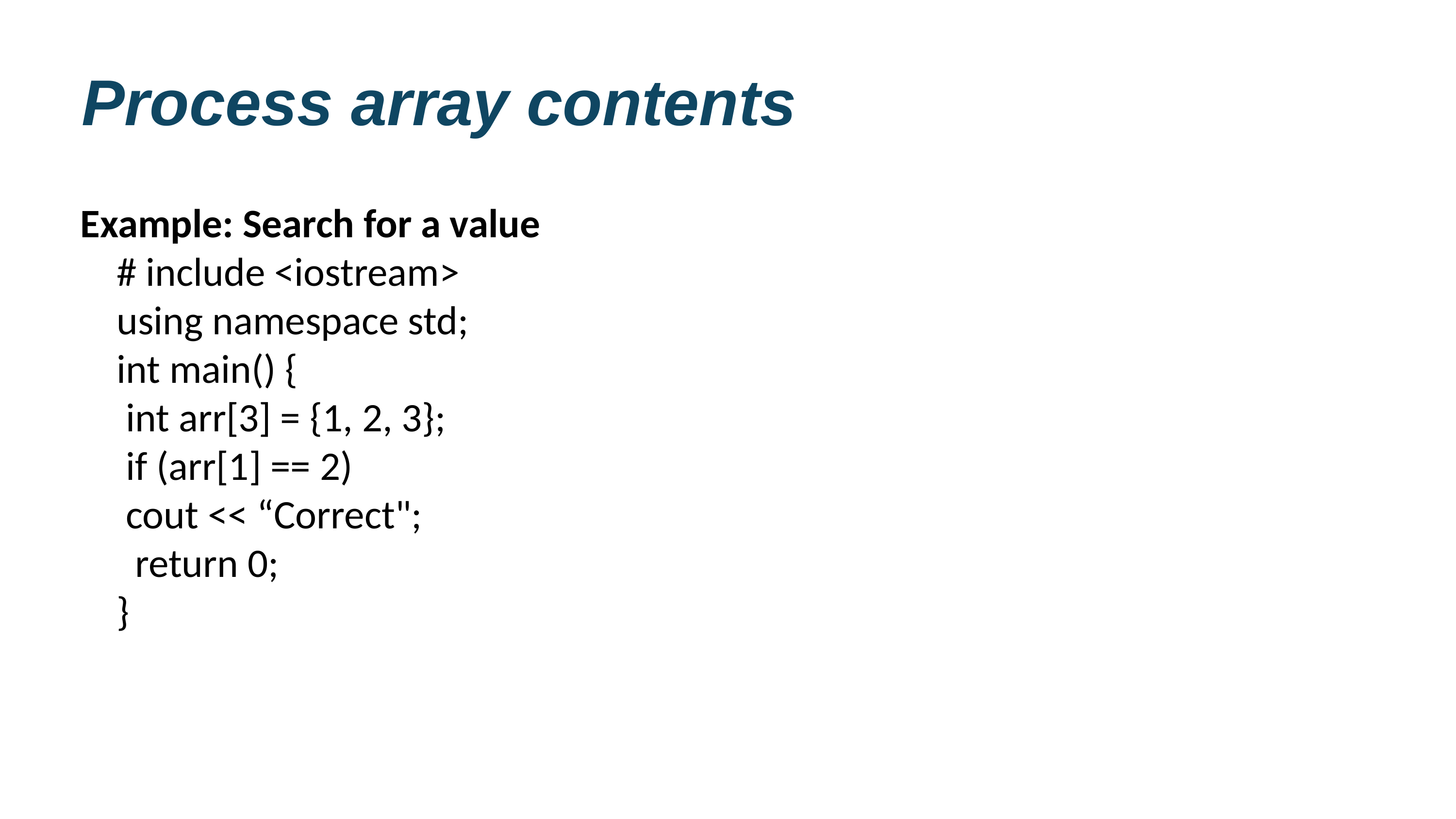

Process array contents

Example: Search for a value
# include <iostream>
using namespace std;
int main() {
     int arr[3] = {1, 2, 3};
     if (arr[1] == 2)
     cout << “Correct";
      return 0;
    }